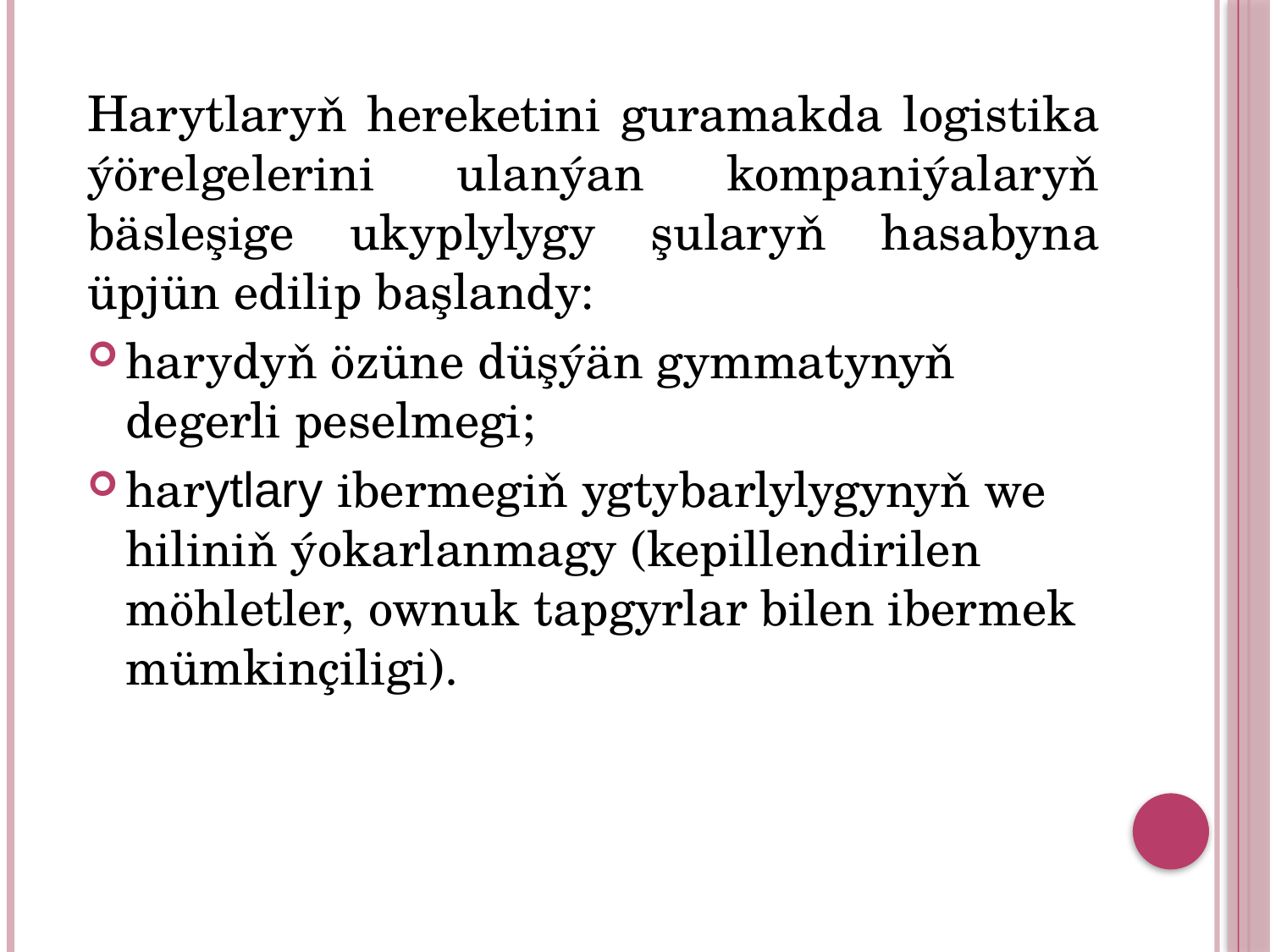

Harytlaryň hereketini guramakda logistika ýörelgelerini ulanýan kompaniýalaryň bäsleşige ukyplylygy şularyň hasabyna üpjün edilip başlandy:
harydyň özüne düşýän gymmatynyň degerli peselmegi;
harytlary ibermegiň ygtybarlylygynyň we hiliniň ýokarlanmagy (kepillendirilen möhletler, ownuk tapgyrlar bilen ibermek mümkinçiligi).